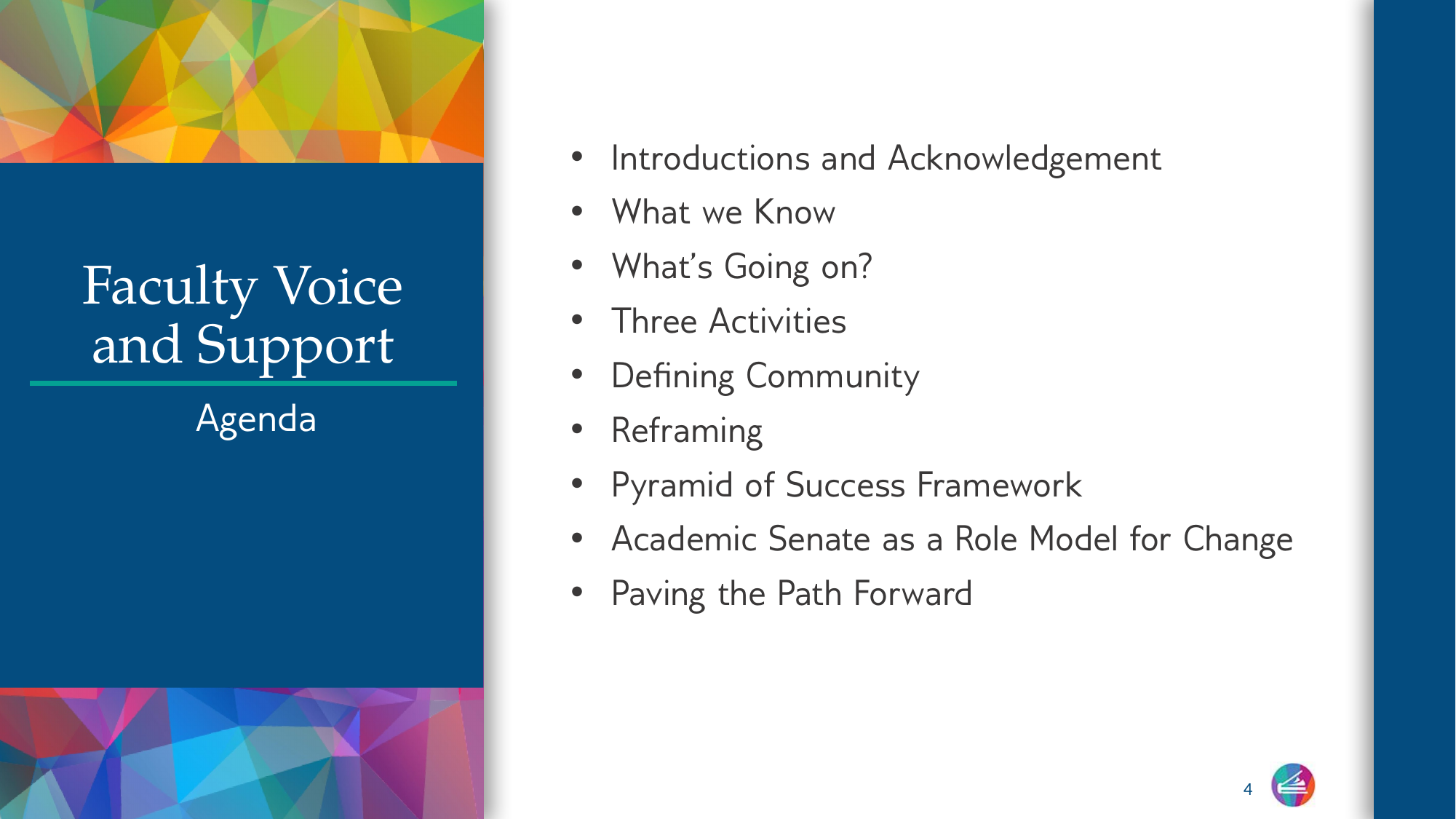

Introductions and Acknowledgement
What we Know
What’s Going on?
Three Activities
Defining Community
Reframing
Pyramid of Success Framework
Academic Senate as a Role Model for Change
Paving the Path Forward
# Faculty Voice and Support
Agenda
4